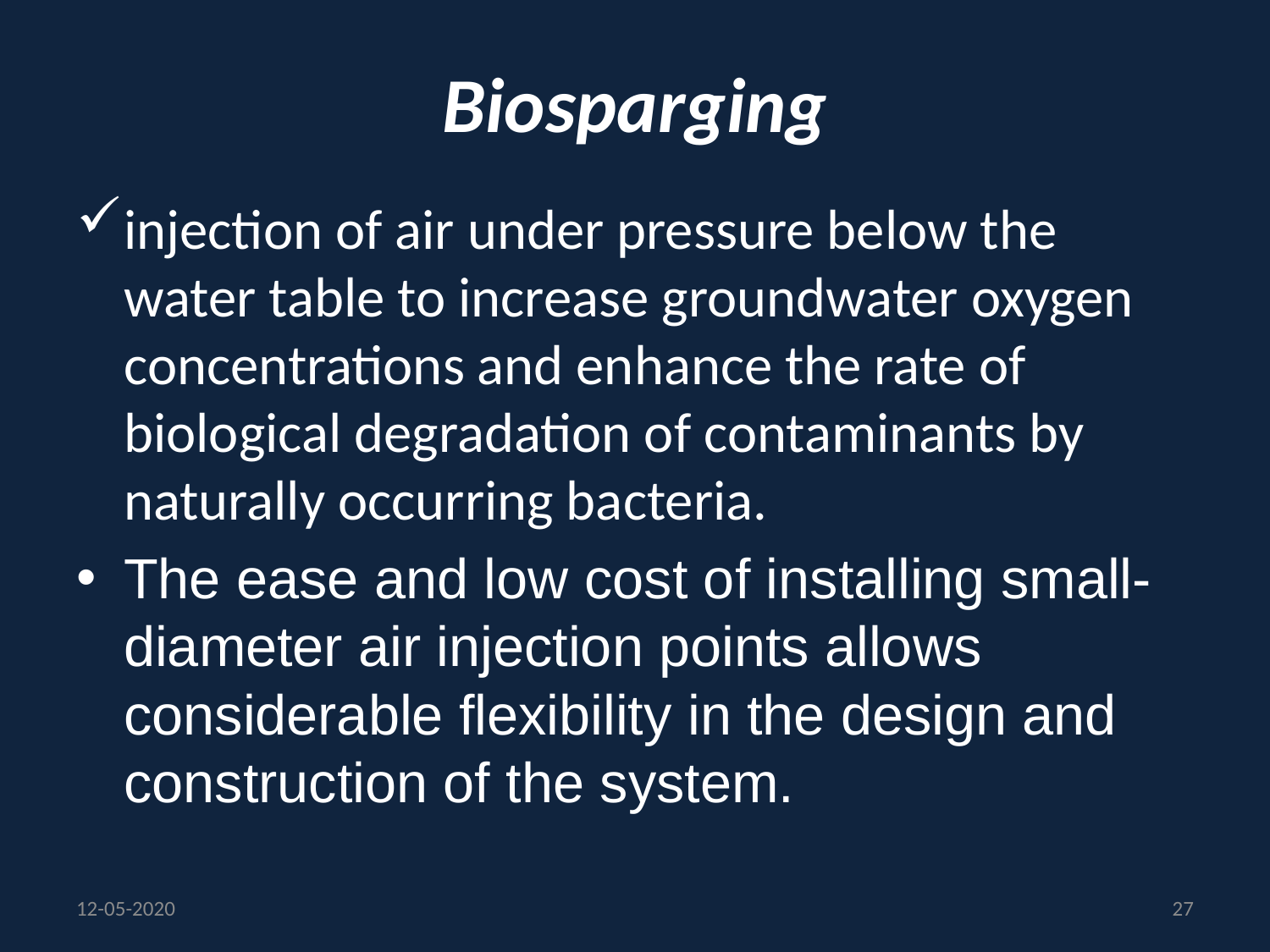

# Biosparging
injection of air under pressure below the water table to increase groundwater oxygen concentrations and enhance the rate of biological degradation of contaminants by naturally occurring bacteria.
The ease and low cost of installing small-diameter air injection points allows considerable flexibility in the design and construction of the system.

12-05-2020
27